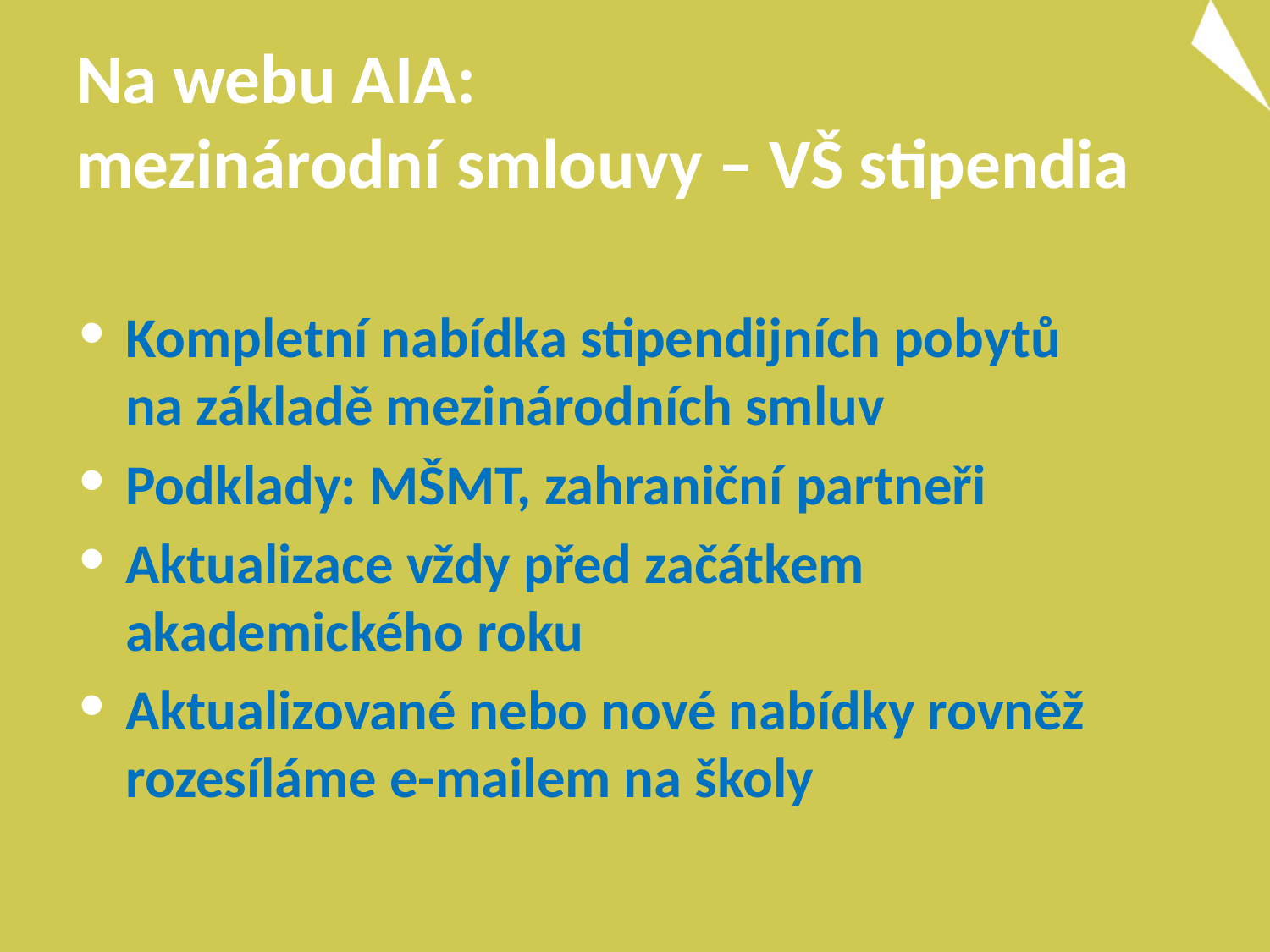

# Na webu AIA: mezinárodní smlouvy – VŠ stipendia

Kompletní nabídka stipendijních pobytů          na základě mezinárodních smluv
Podklady: MŠMT, zahraniční partneři
Aktualizace vždy před začátkem akademického roku
Aktualizované nebo nové nabídky rovněž rozesíláme e-mailem na školy